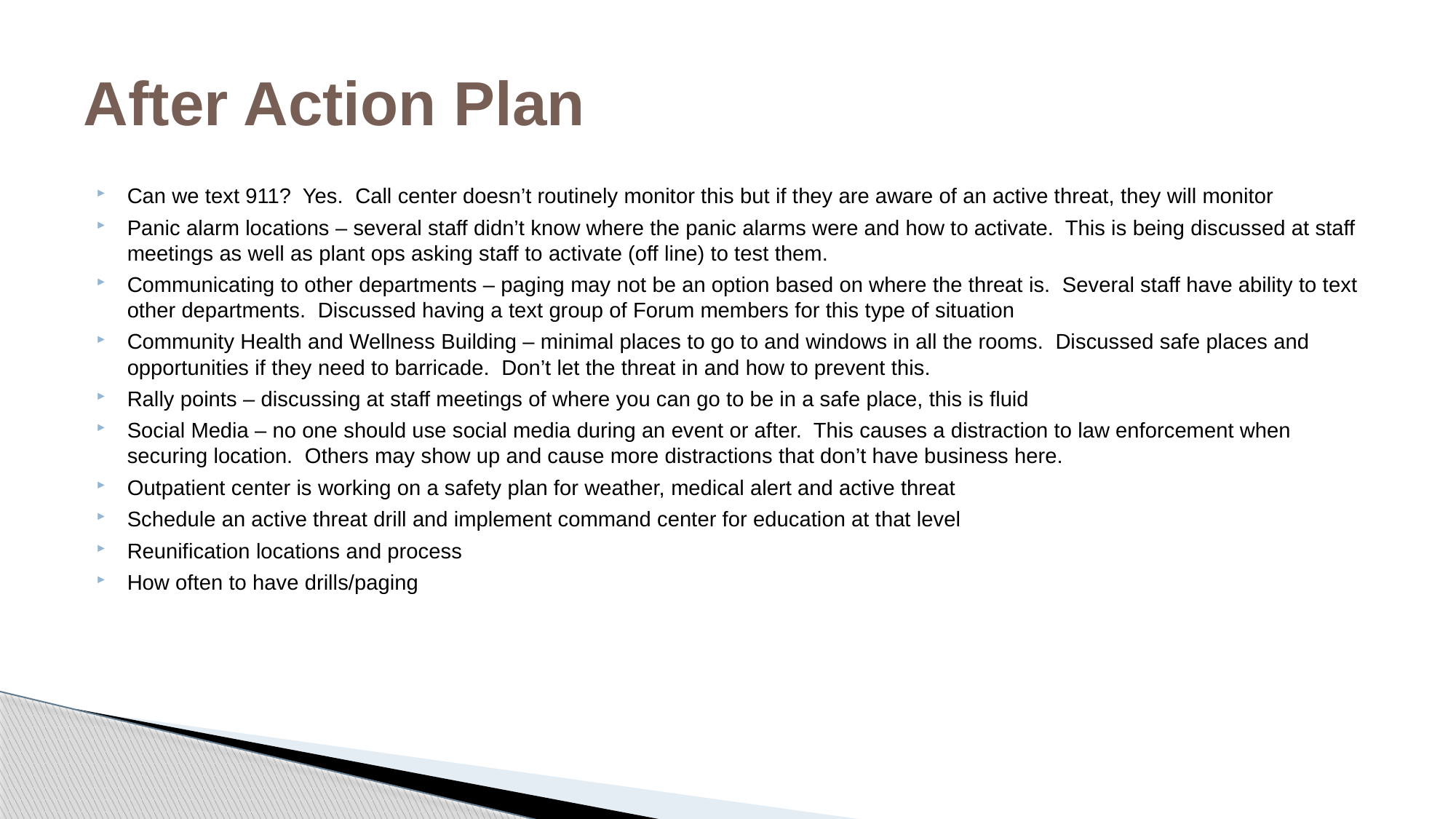

# After Action Plan
Can we text 911?  Yes.  Call center doesn’t routinely monitor this but if they are aware of an active threat, they will monitor
Panic alarm locations – several staff didn’t know where the panic alarms were and how to activate.  This is being discussed at staff meetings as well as plant ops asking staff to activate (off line) to test them.
Communicating to other departments – paging may not be an option based on where the threat is.  Several staff have ability to text other departments.  Discussed having a text group of Forum members for this type of situation
Community Health and Wellness Building – minimal places to go to and windows in all the rooms.  Discussed safe places and opportunities if they need to barricade.  Don’t let the threat in and how to prevent this.
Rally points – discussing at staff meetings of where you can go to be in a safe place, this is fluid
Social Media – no one should use social media during an event or after.  This causes a distraction to law enforcement when securing location.  Others may show up and cause more distractions that don’t have business here.
Outpatient center is working on a safety plan for weather, medical alert and active threat
Schedule an active threat drill and implement command center for education at that level
Reunification locations and process
How often to have drills/paging